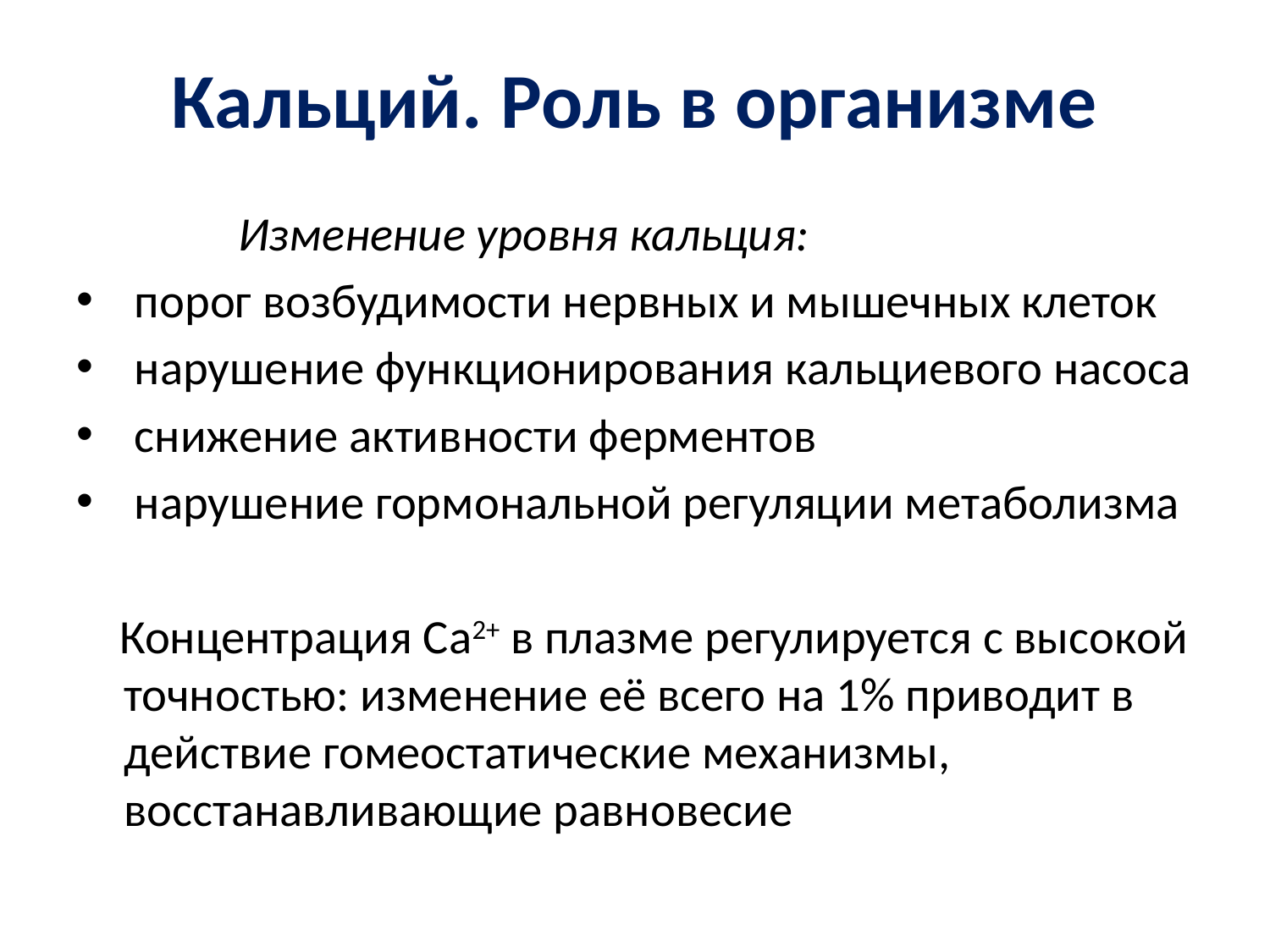

# Кальций. Роль в организме
               Изменение уровня кальция:
 порог возбудимости нервных и мышечных клеток
 нарушение функционирования кальциевого насоса
 снижение активности ферментов
 нарушение гормональной регуляции метаболизма

    Концентрация Са2+ в плазме регулируется с высокой точностью: изменение её всего на 1% приводит в действие гомеостатические механизмы, восстанавливающие равновесие